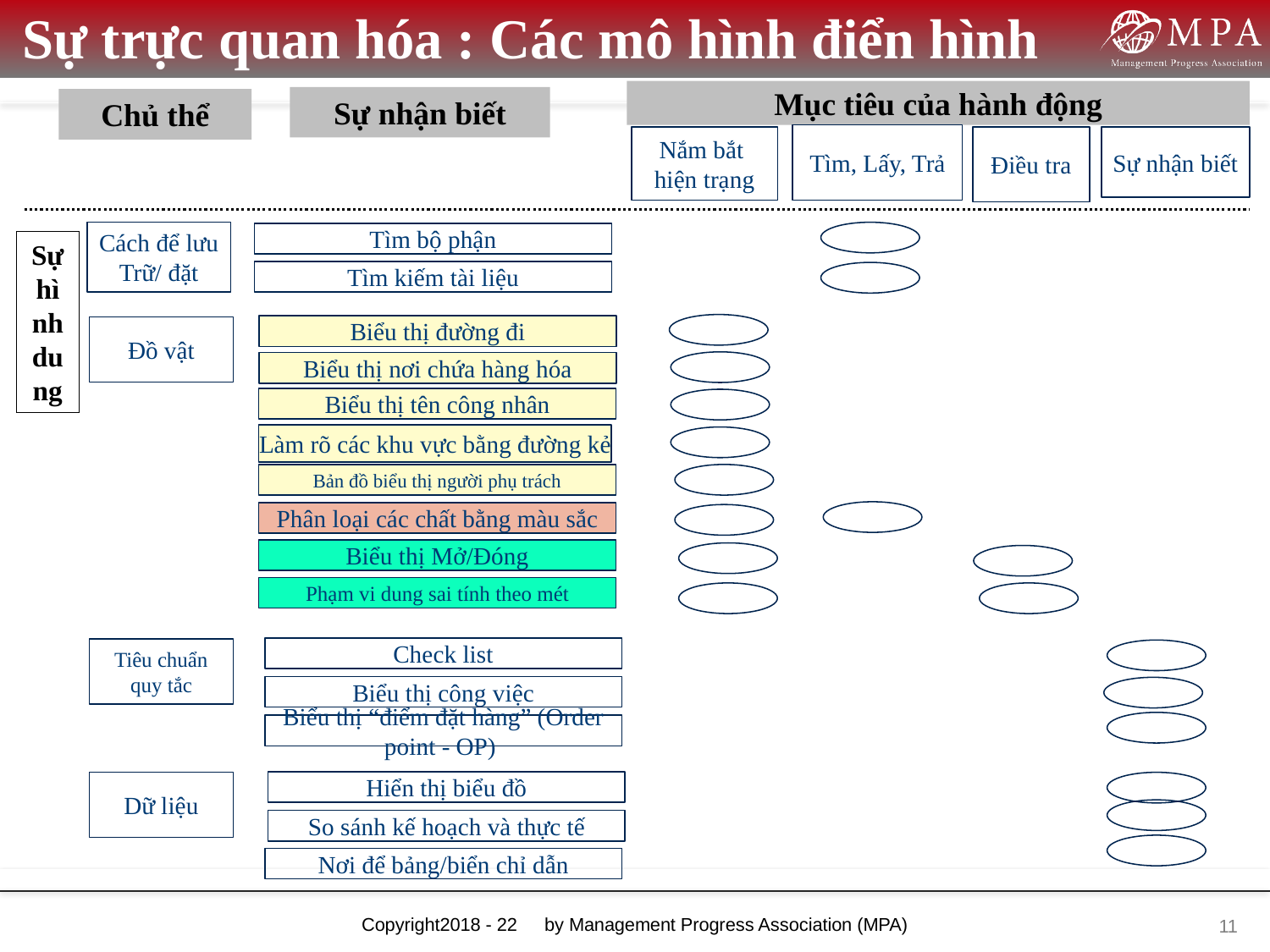

Sự trực quan hóa : Các mô hình điển hình
Mục tiêu của hành động
Sự nhận biết
Chủ thể
Tìm, Lấy, Trả
Điều tra
Sự nhận biết
Nắm bắt
hiện trạng
Cách để lưu
Trữ/ đặt

Tìm bộ phận
Tìm kiếm tài liệu
Biểu thị đường đi
Biểu thị nơi chứa hàng hóa
Biểu thị tên công nhân
Làm rõ các khu vực bằng đường kẻ
Bản đồ biểu thị người phụ trách
Phân loại các chất bằng màu sắc
Biểu thị Mở/Đóng
Phạm vi dung sai tính theo mét
Check list
Biểu thị công việc
Biểu thị “điểm đặt hàng” (Order point - OP)
Hiển thị biểu đồ
So sánh kế hoạch và thực tế
Nơi để bảng/biển chỉ dẫn
Sự hình dung

Đồ vật

Tiêu chuẩn quy tắc

Dữ liệu